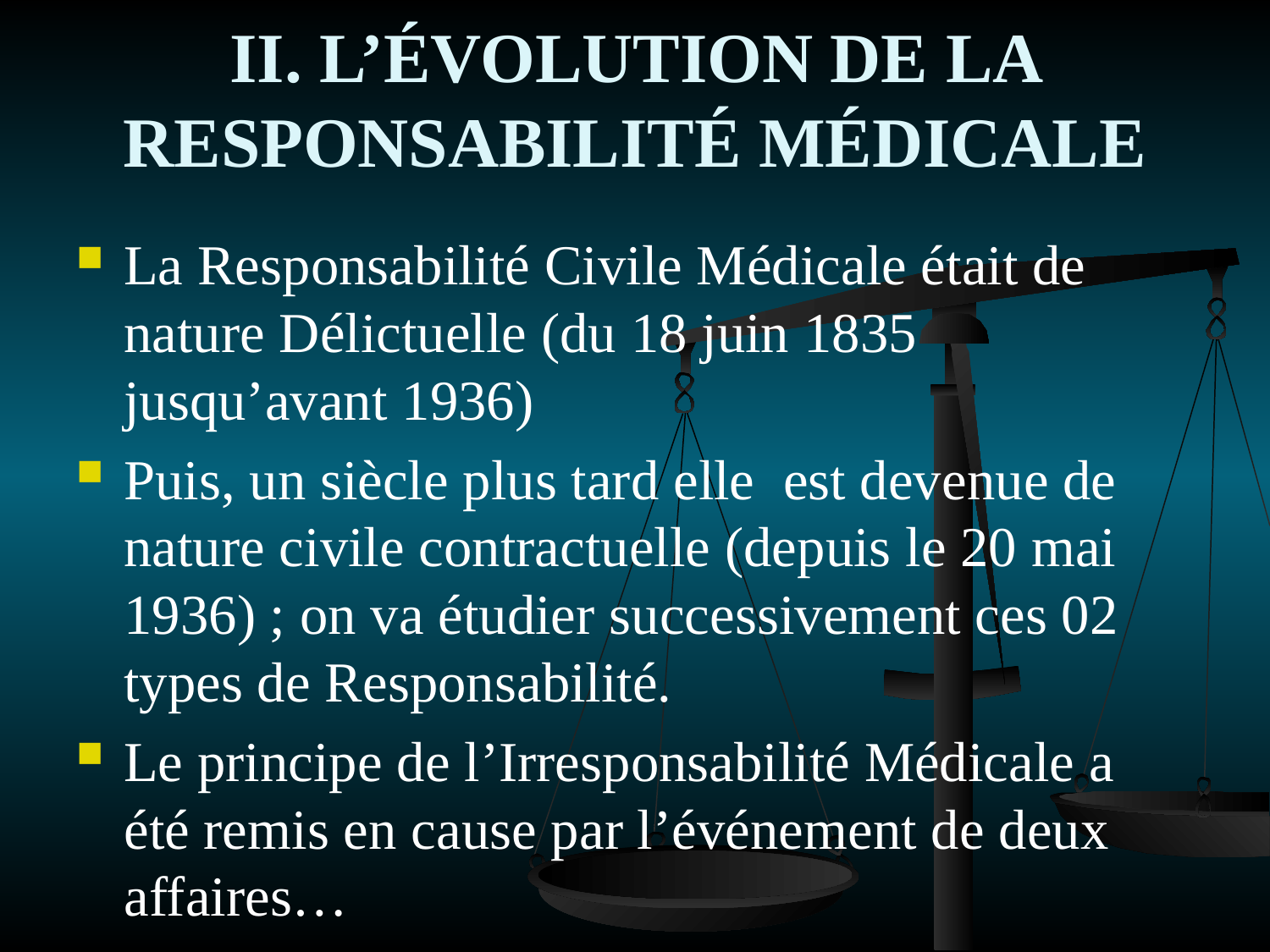

# II. L’ÉVOLUTION DE LA RESPONSABILITÉ MÉDICALE
La Responsabilité Civile Médicale était de nature Délictuelle (du 18 juin 1835 jusqu’avant 1936)
Puis, un siècle plus tard elle  est devenue de nature civile contractuelle (depuis le 20 mai 1936) ; on va étudier successivement ces 02 types de Responsabilité.
Le principe de l’Irresponsabilité Médicale a été remis en cause par l’événement de deux affaires…